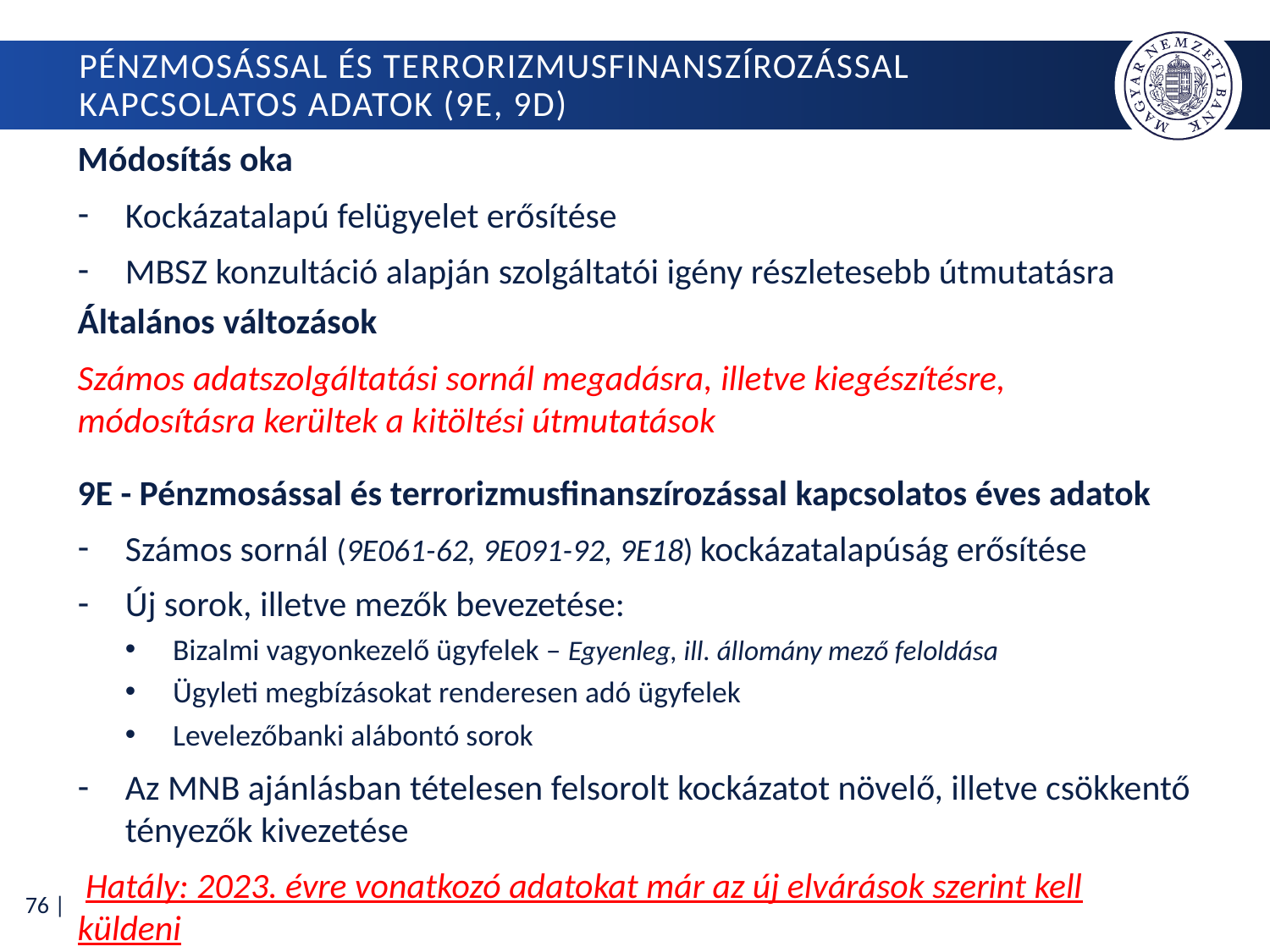

# Pénzmosással és terrorizmusfinanszírozással kapcsolatos adatok (9E, 9D)
Módosítás oka
Kockázatalapú felügyelet erősítése
MBSZ konzultáció alapján szolgáltatói igény részletesebb útmutatásra
Általános változások
Számos adatszolgáltatási sornál megadásra, illetve kiegészítésre, módosításra kerültek a kitöltési útmutatások

9E - Pénzmosással és terrorizmusfinanszírozással kapcsolatos éves adatok
Számos sornál (9E061-62, 9E091-92, 9E18) kockázatalapúság erősítése
Új sorok, illetve mezők bevezetése:
Bizalmi vagyonkezelő ügyfelek – Egyenleg, ill. állomány mező feloldása
Ügyleti megbízásokat renderesen adó ügyfelek
Levelezőbanki alábontó sorok
Az MNB ajánlásban tételesen felsorolt kockázatot növelő, illetve csökkentő tényezők kivezetése
 Hatály: 2023. évre vonatkozó adatokat már az új elvárások szerint kell küldeni